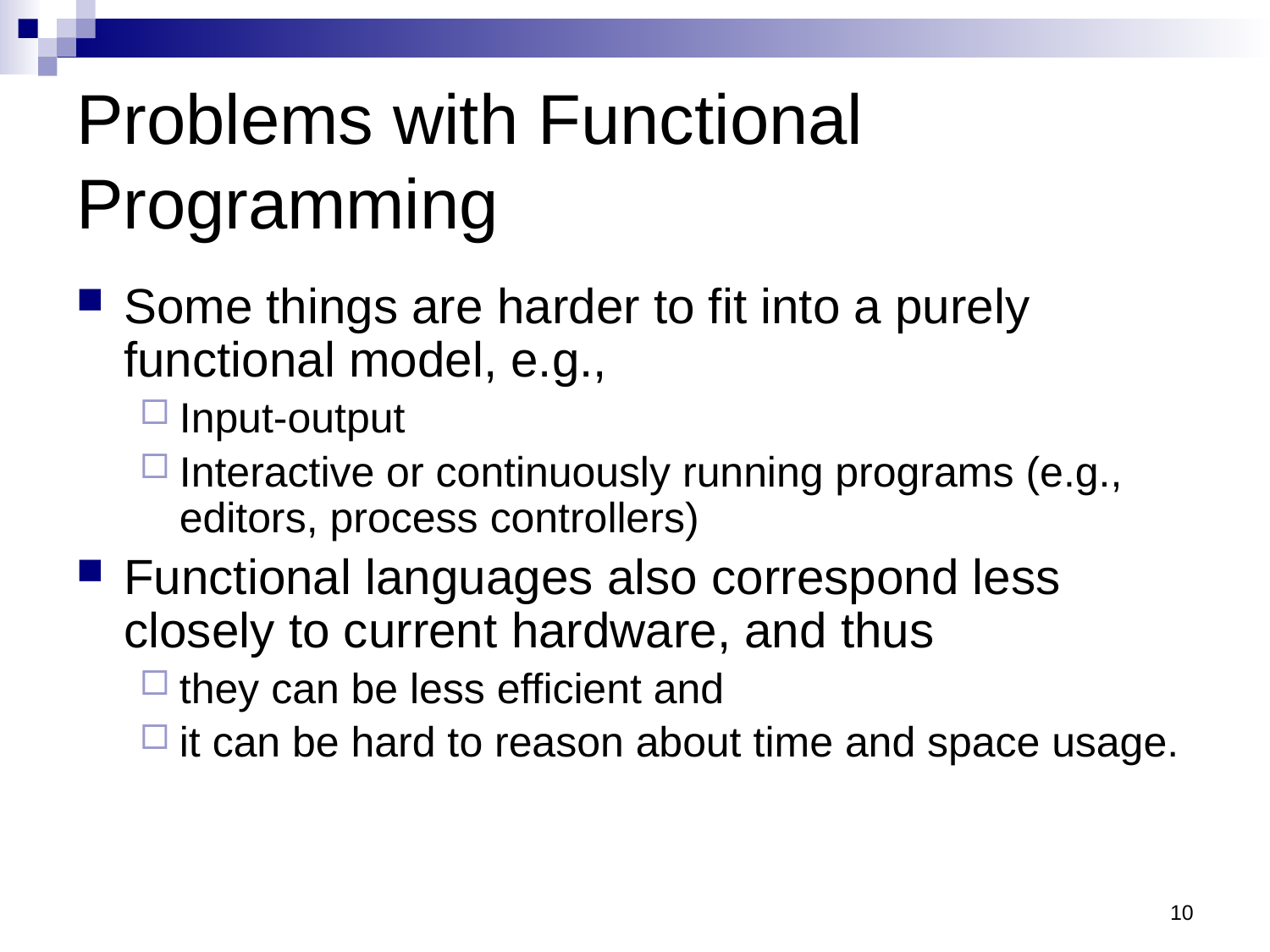

# Problems with Functional Programming
Some things are harder to fit into a purely functional model, e.g.,
Input-output
Interactive or continuously running programs (e.g., editors, process controllers)
Functional languages also correspond less closely to current hardware, and thus
they can be less efficient and
it can be hard to reason about time and space usage.
10